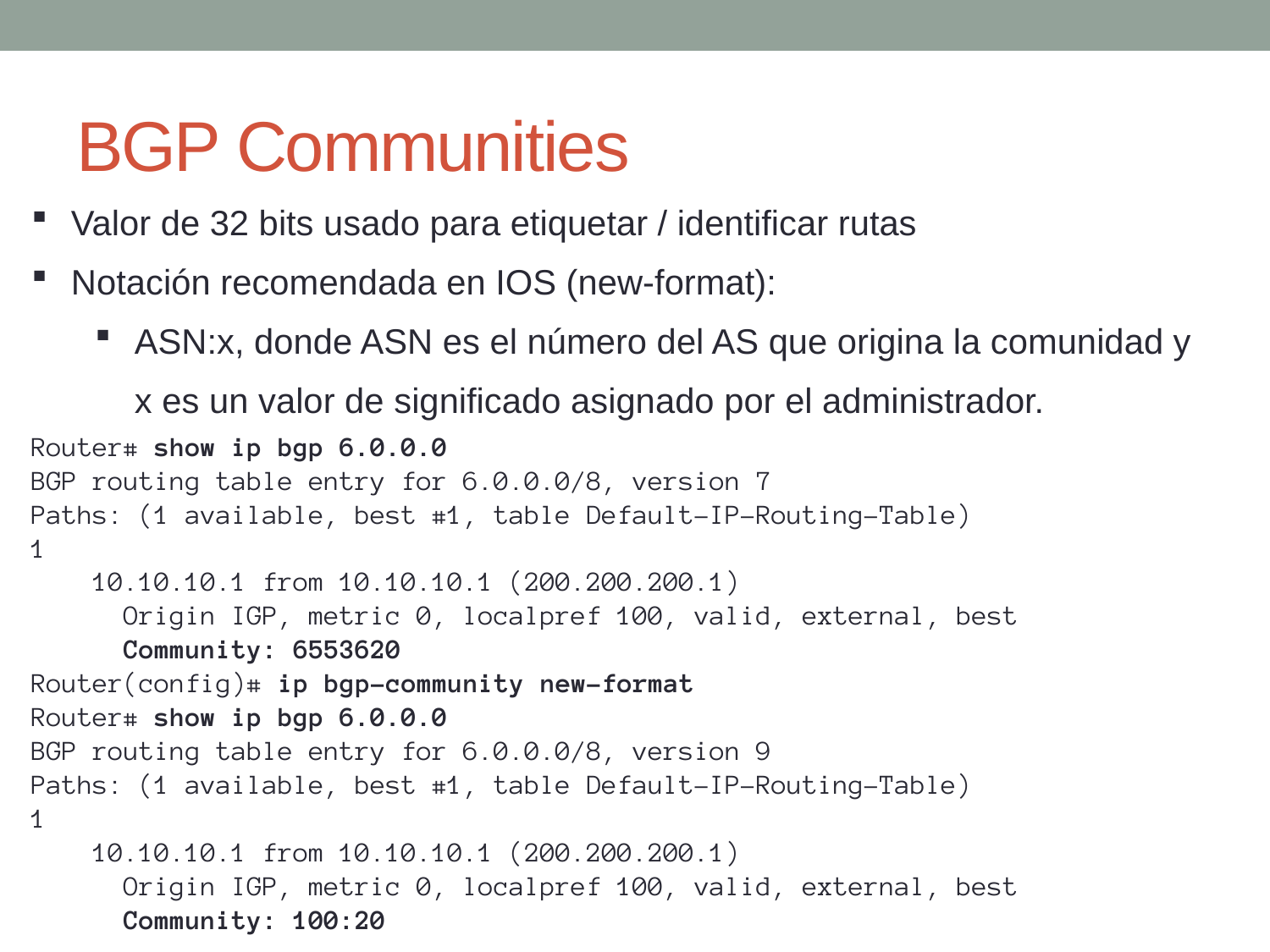

# BGP Communities
Valor de 32 bits usado para etiquetar / identificar rutas
Notación recomendada en IOS (new-format):
ASN:x, donde ASN es el número del AS que origina la comunidad y x es un valor de significado asignado por el administrador.
Router# show ip bgp 6.0.0.0
BGP routing table entry for 6.0.0.0/8, version 7
Paths: (1 available, best #1, table Default-IP-Routing-Table)
1
    10.10.10.1 from 10.10.10.1 (200.200.200.1)
      Origin IGP, metric 0, localpref 100, valid, external, best
      Community: 6553620
Router(config)# ip bgp-community new-format
Router# show ip bgp 6.0.0.0
BGP routing table entry for 6.0.0.0/8, version 9
Paths: (1 available, best #1, table Default-IP-Routing-Table)
1
    10.10.10.1 from 10.10.10.1 (200.200.200.1)
      Origin IGP, metric 0, localpref 100, valid, external, best
      Community: 100:20
39